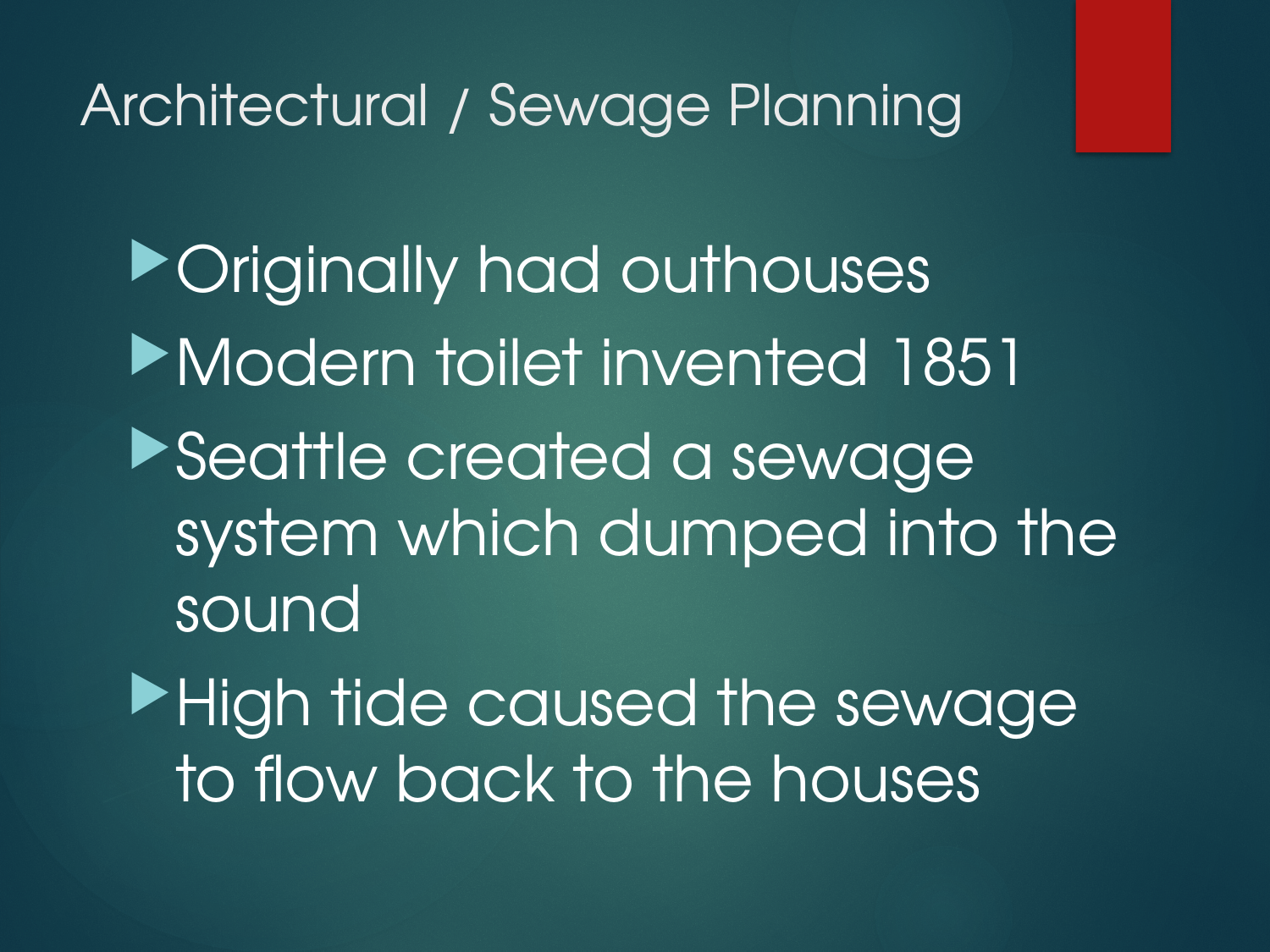

# Architectural / Sewage Planning
Originally had outhouses
Modern toilet invented 1851
Seattle created a sewage system which dumped into the sound
High tide caused the sewage to flow back to the houses